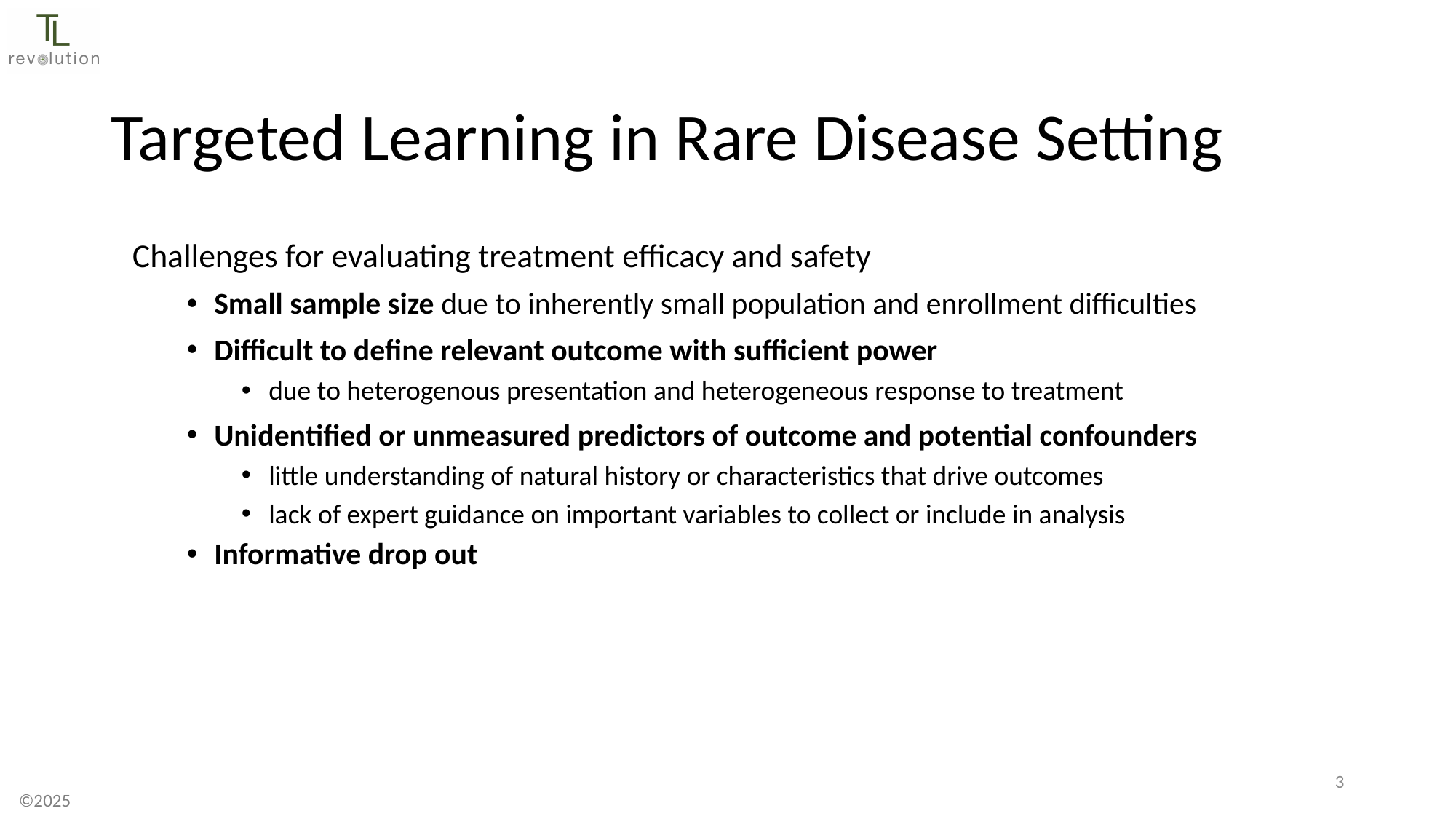

# Targeted Learning in Rare Disease Setting
Challenges for evaluating treatment efficacy and safety
Small sample size due to inherently small population and enrollment difficulties
Difficult to define relevant outcome with sufficient power
due to heterogenous presentation and heterogeneous response to treatment
Unidentified or unmeasured predictors of outcome and potential confounders
little understanding of natural history or characteristics that drive outcomes
lack of expert guidance on important variables to collect or include in analysis
Informative drop out

3